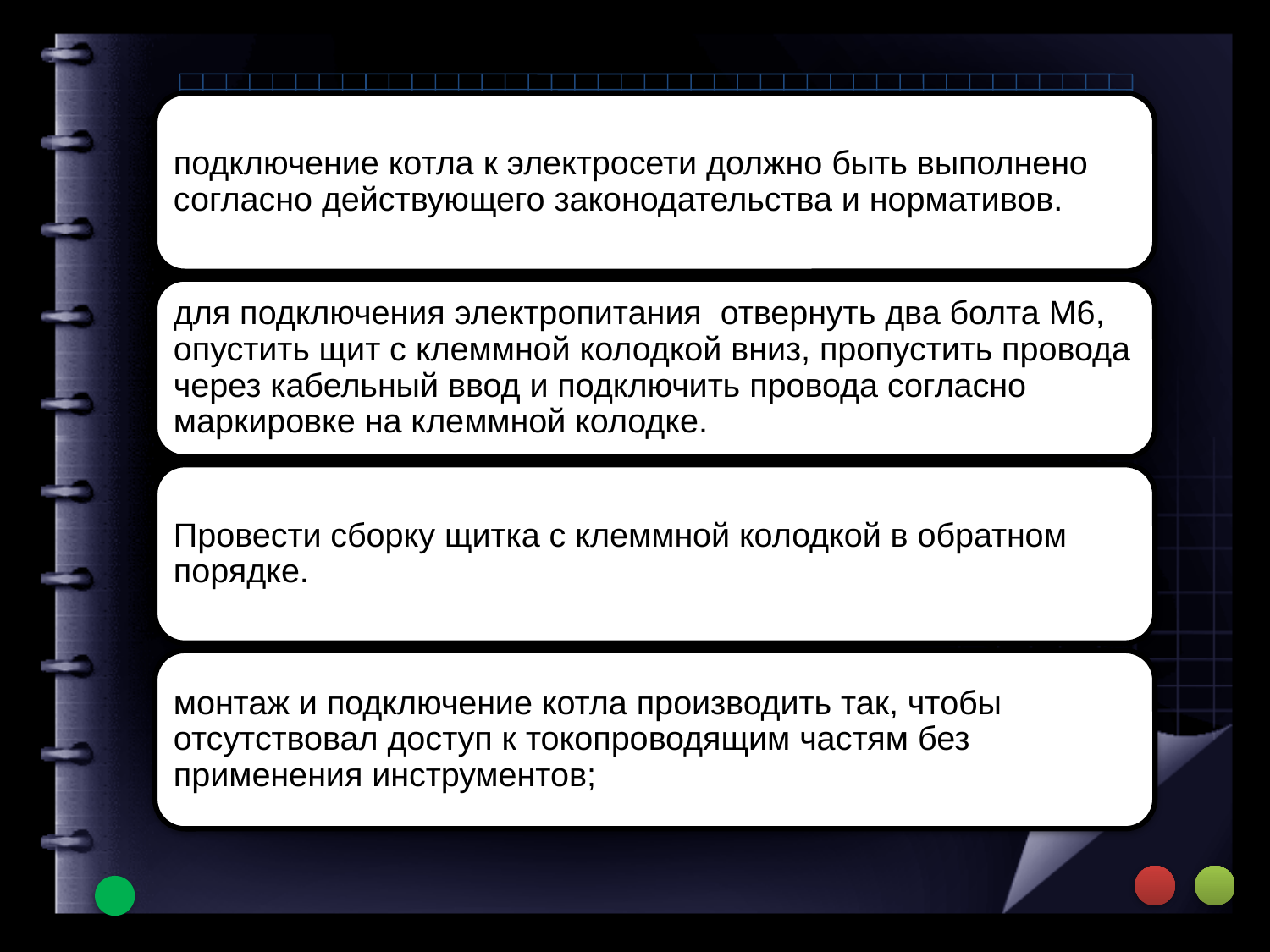

подключение котла к электросети должно быть выполнено согласно действующего законодательства и нормативов.
для подключения электропитания  отвернуть два болта М6, опустить щит с клеммной колодкой вниз, пропустить провода через кабельный ввод и подключить провода согласно маркировке на клеммной колодке.
Провести сборку щитка с клеммной колодкой в обратном порядке.
монтаж и подключение котла производить так, чтобы отсутствовал доступ к токопроводящим частям без применения инструментов;